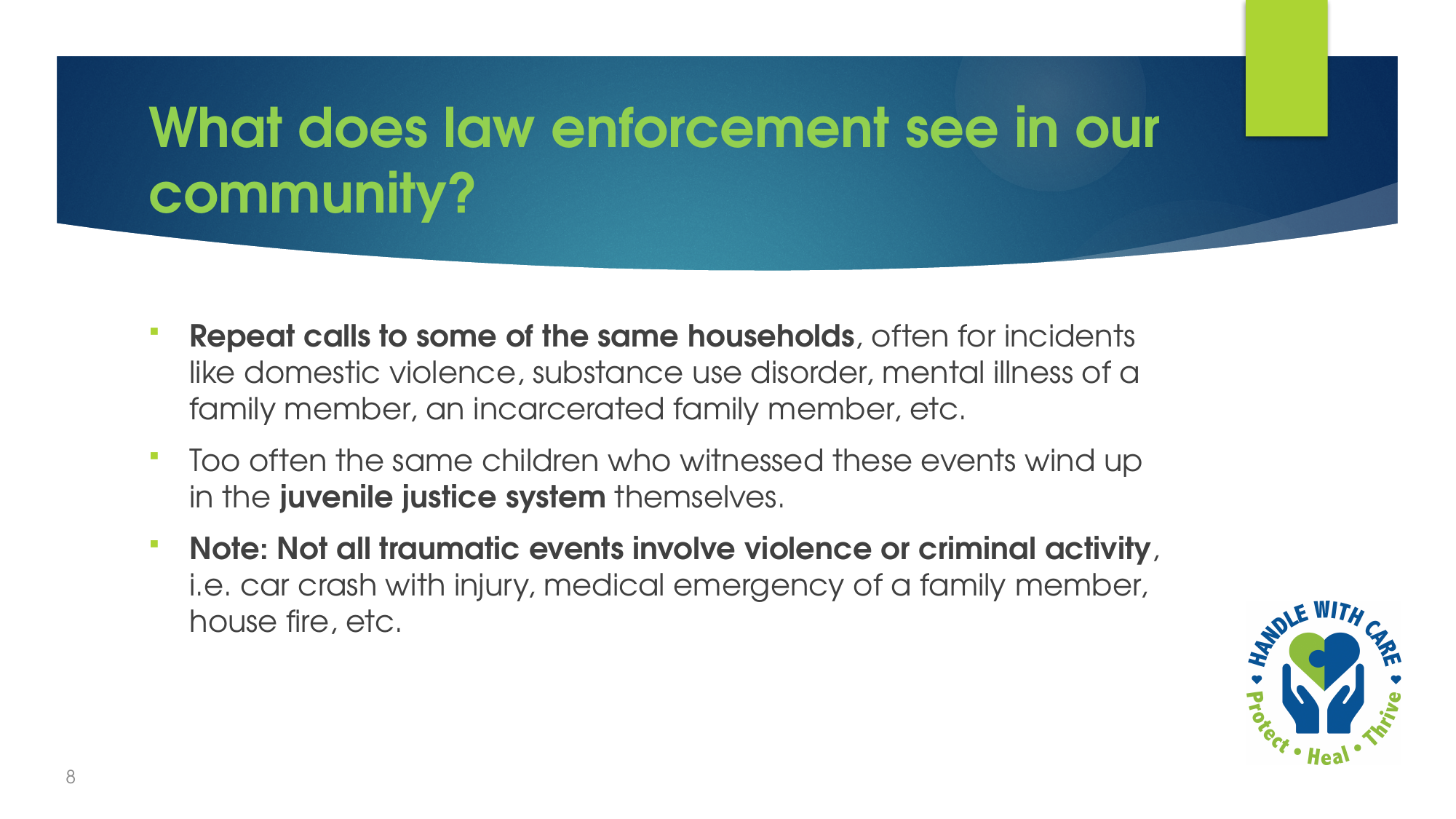

# What does law enforcement see in our community?
Repeat calls to some of the same households, often for incidents like domestic violence, substance use disorder, mental illness of a family member, an incarcerated family member, etc.
Too often the same children who witnessed these events wind up in the juvenile justice system themselves.
Note: Not all traumatic events involve violence or criminal activity, i.e. car crash with injury, medical emergency of a family member, house fire, etc.
8